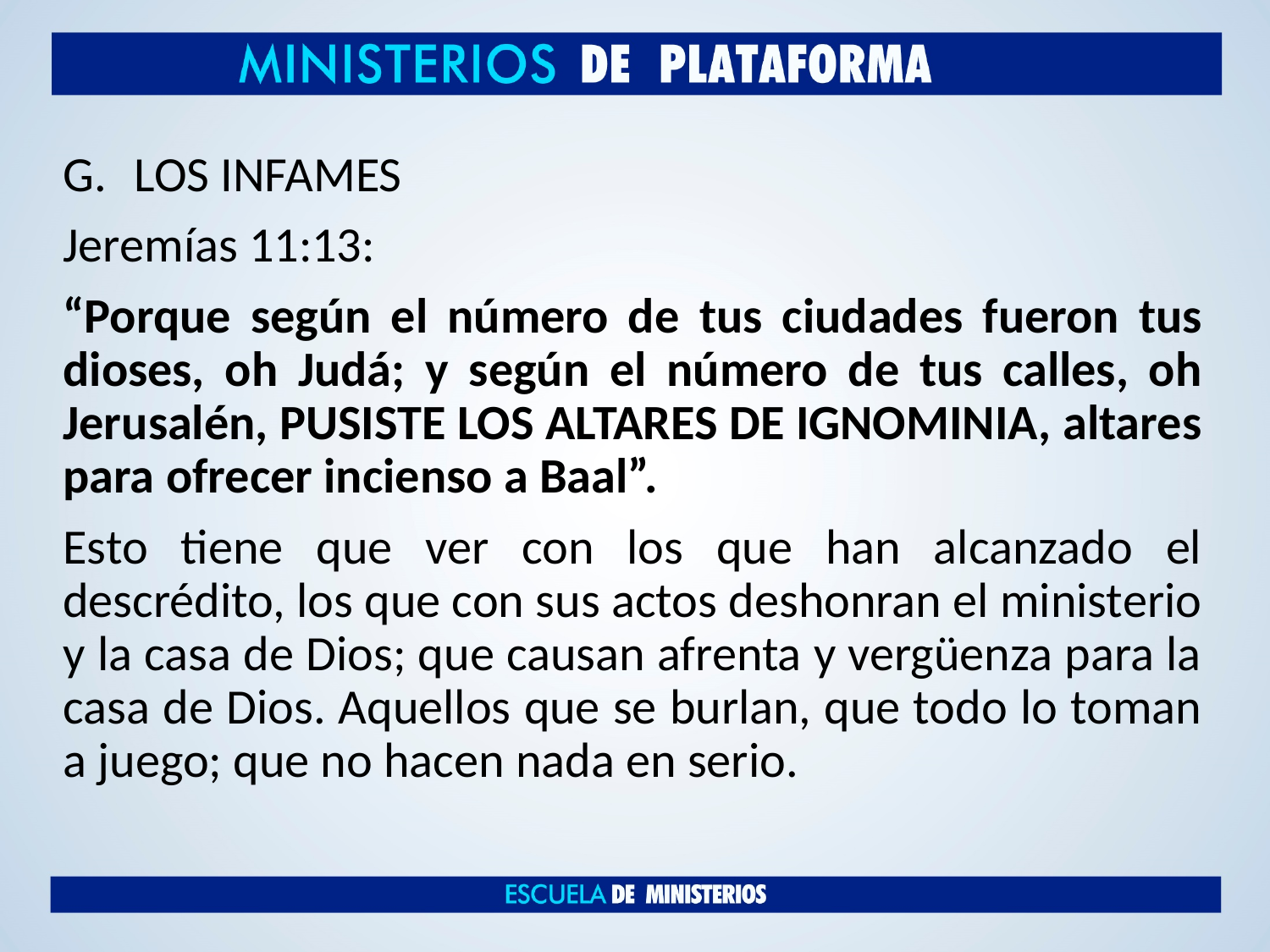

LOS INFAMES
Jeremías 11:13:
“Porque según el número de tus ciudades fueron tus dioses, oh Judá; y según el número de tus calles, oh Jerusalén, PUSISTE LOS ALTARES DE IGNOMINIA, altares para ofrecer incienso a Baal”.
Esto tiene que ver con los que han alcanzado el descrédito, los que con sus actos deshonran el ministerio y la casa de Dios; que causan afrenta y vergüenza para la casa de Dios. Aquellos que se burlan, que todo lo toman a juego; que no hacen nada en serio.